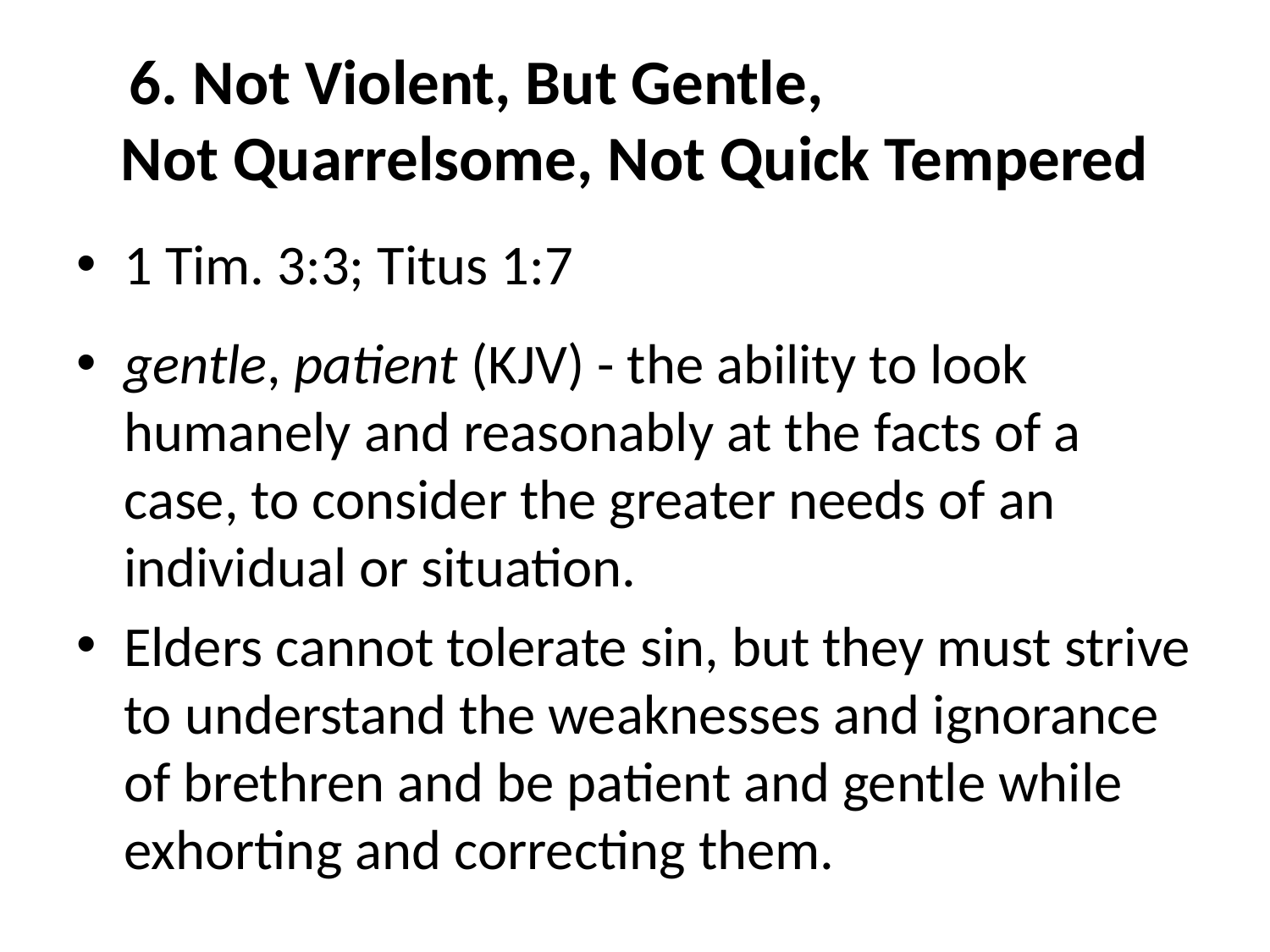

# 6. Not Violent, But Gentle,                       Not Quarrelsome, Not Quick Tempered
1 Tim. 3:3; Titus 1:7

gentle, patient (KJV) - the ability to look humanely and reasonably at the facts of a case, to consider the greater needs of an individual or situation.
Elders cannot tolerate sin, but they must strive to understand the weaknesses and ignorance of brethren and be patient and gentle while exhorting and correcting them.